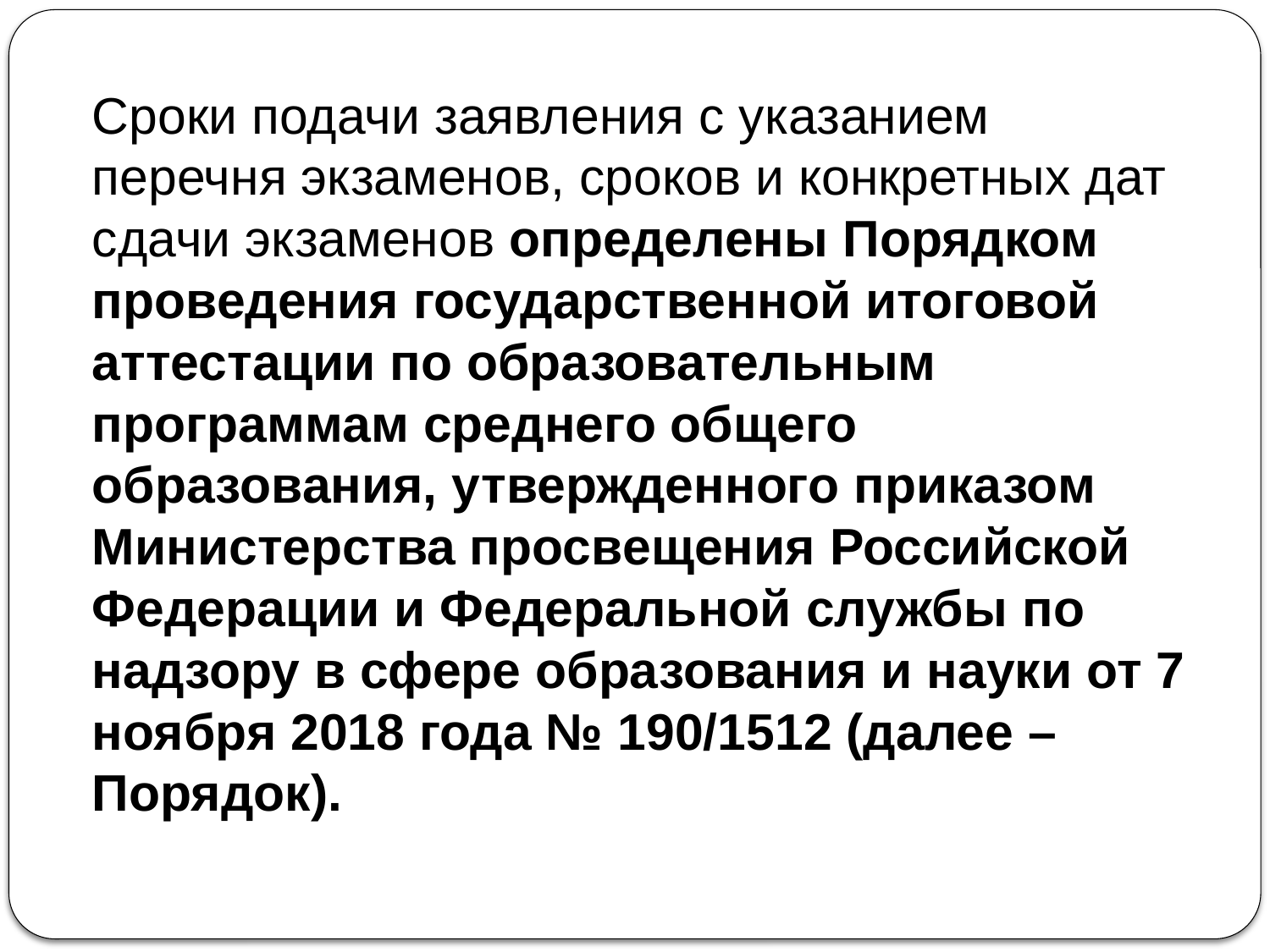

Сроки подачи заявления с указанием перечня экзаменов, сроков и конкретных дат сдачи экзаменов определены Порядком проведения государственной итоговой аттестации по образовательным программам среднего общего образования, утвержденного приказом Министерства просвещения Российской Федерации и Федеральной службы по надзору в сфере образования и науки от 7 ноября 2018 года № 190/1512 (далее – Порядок).